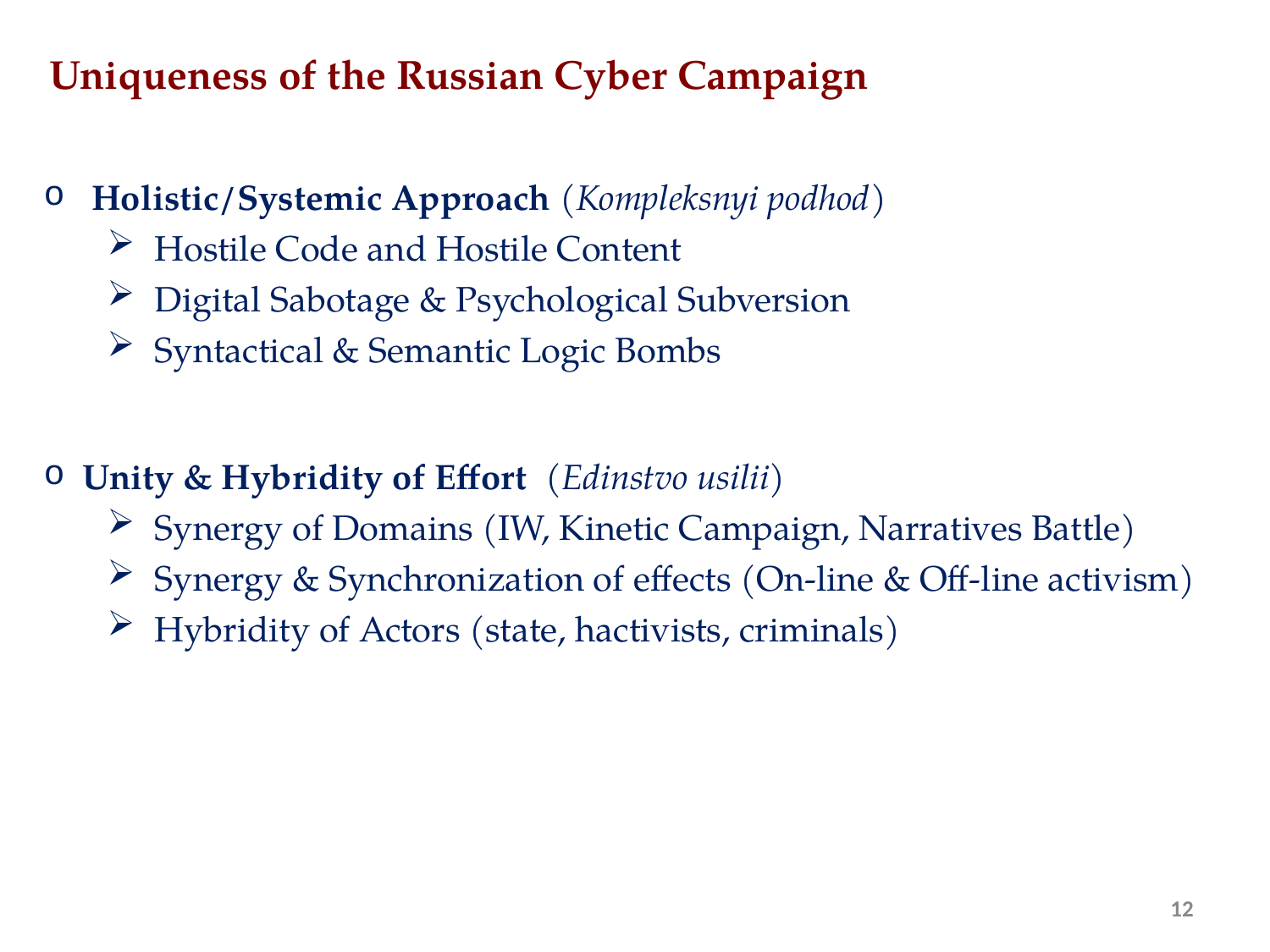

Uniqueness of the Russian Cyber Campaign
   Holistic/Systemic Approach (Kompleksnyi podhod)
Hostile Code and Hostile Content
Digital Sabotage & Psychological Subversion
Syntactical & Semantic Logic Bombs

  Unity & Hybridity of Effort  (Edinstvo usilii)
Synergy of Domains (IW, Kinetic Campaign, Narratives Battle)
Synergy & Synchronization of effects (On-line & Off-line activism)
Hybridity of Actors (state, hactivists, criminals)
12